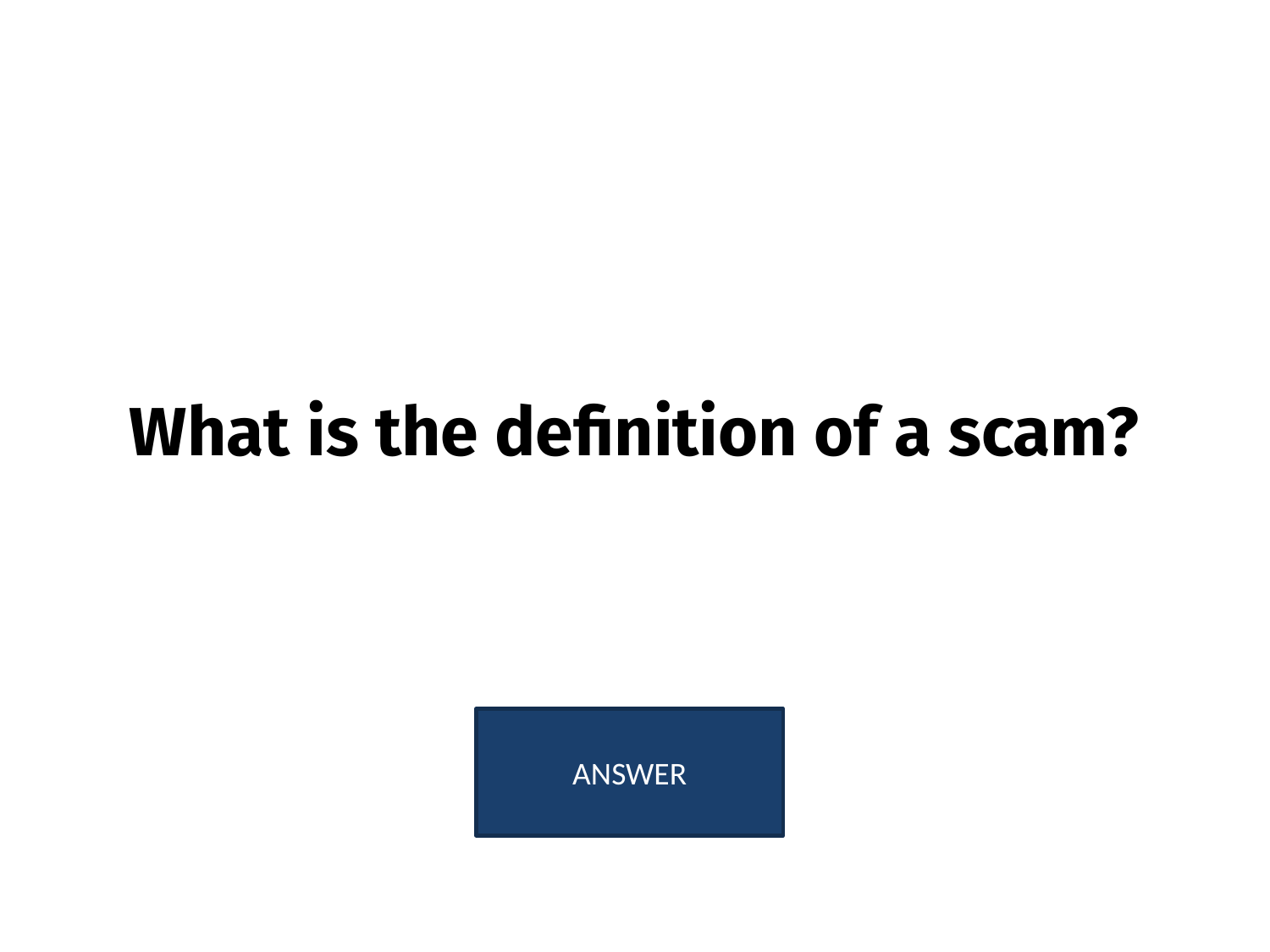

# What is the definition of a scam?